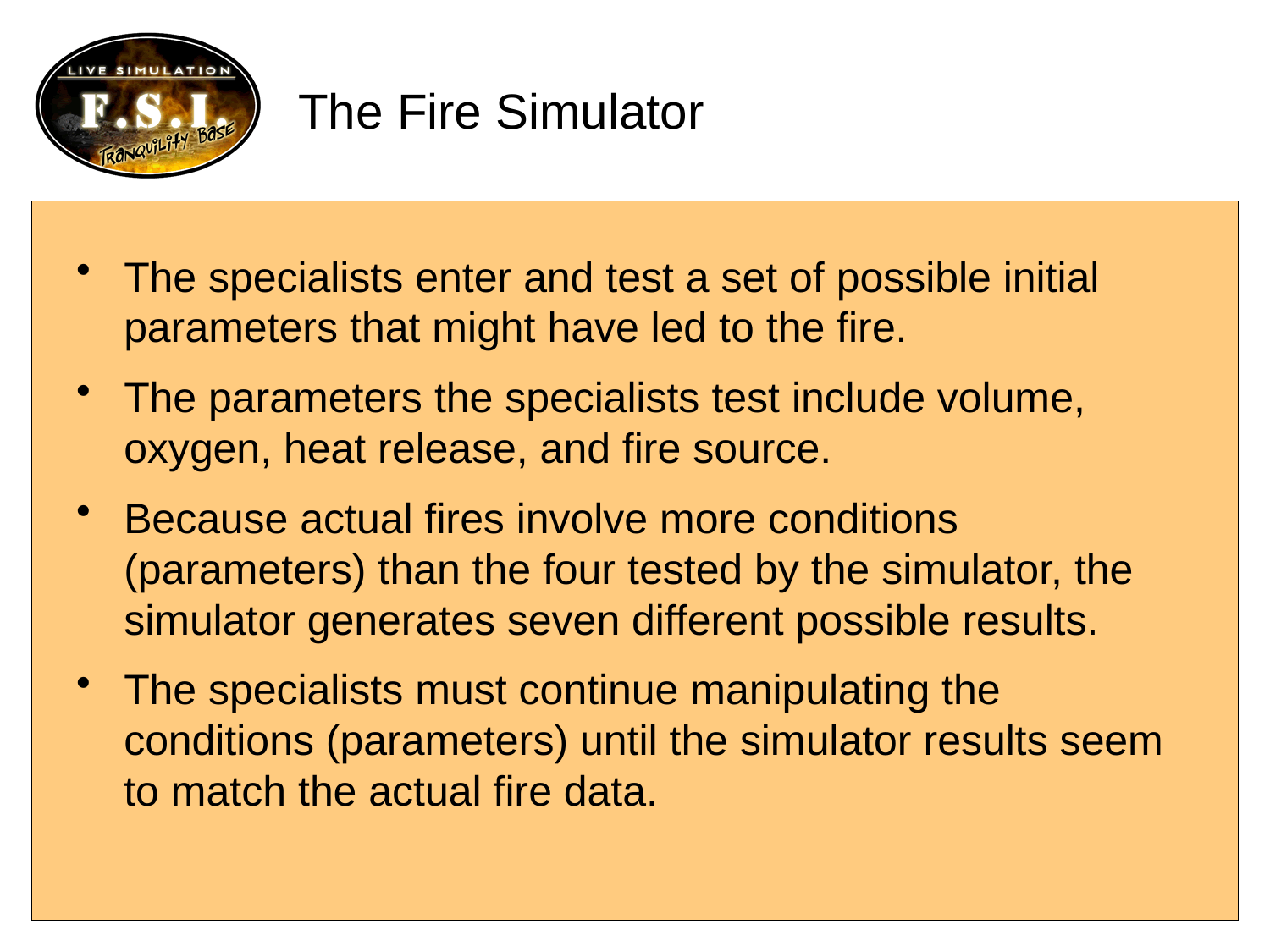

# The Fire Simulator
The specialists enter and test a set of possible initial parameters that might have led to the fire.
The parameters the specialists test include volume, oxygen, heat release, and fire source.
Because actual fires involve more conditions (parameters) than the four tested by the simulator, the simulator generates seven different possible results.
The specialists must continue manipulating the conditions (parameters) until the simulator results seem to match the actual fire data.